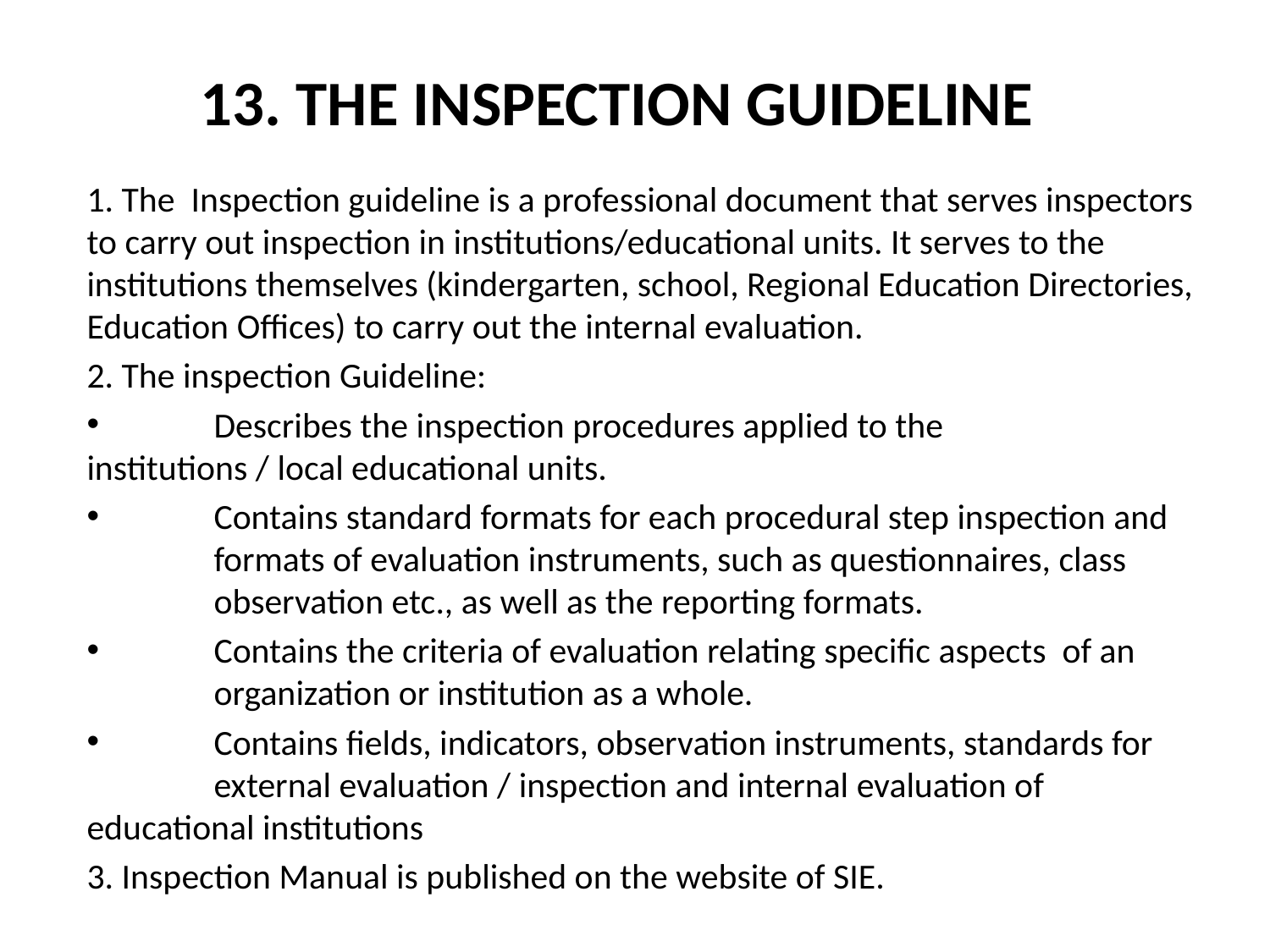

# 13. THE INSPECTION GUIDELINE
1. The  Inspection guideline is a professional document that serves inspectors to carry out inspection in institutions/educational units. It serves to the institutions themselves (kindergarten, school, Regional Education Directories, Education Offices) to carry out the internal evaluation.
2. The inspection Guideline:
	Describes the inspection procedures applied to the 		institutions / local educational units.
  	Contains standard formats for each procedural step inspection and 	formats of evaluation instruments, such as questionnaires, class 	observation etc., as well as the reporting formats.
	Contains the criteria of evaluation relating specific aspects  of an 	organization or institution as a whole.
	Contains fields, indicators, observation instruments, standards for 	external evaluation / inspection and internal evaluation of 	educational institutions
3. Inspection Manual is published on the website of SIE.